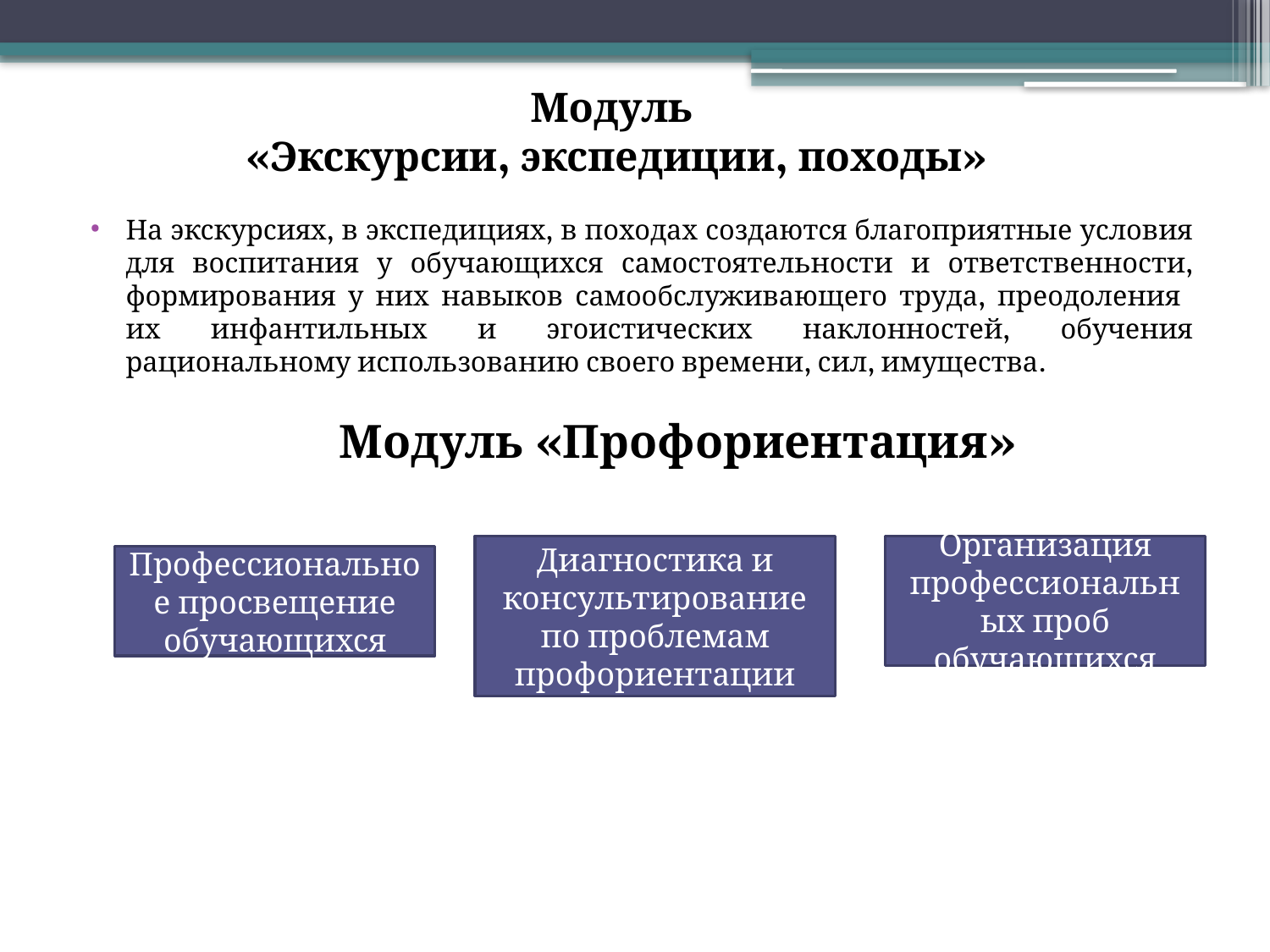

Модуль
«Экскурсии, экспедиции, походы»
На экскурсиях, в экспедициях, в походах создаются благоприятные условия для воспитания у обучающихся самостоятельности и ответственности, формирования у них навыков самообслуживающего труда, преодоления
их инфантильных и эгоистических наклонностей, обучения рациональному использованию своего времени, сил, имущества.
Модуль «Профориентация»
Диагностика и консультирование по проблемам профориентации
Организация профессиональных проб обучающихся
Профессиональное просвещение обучающихся